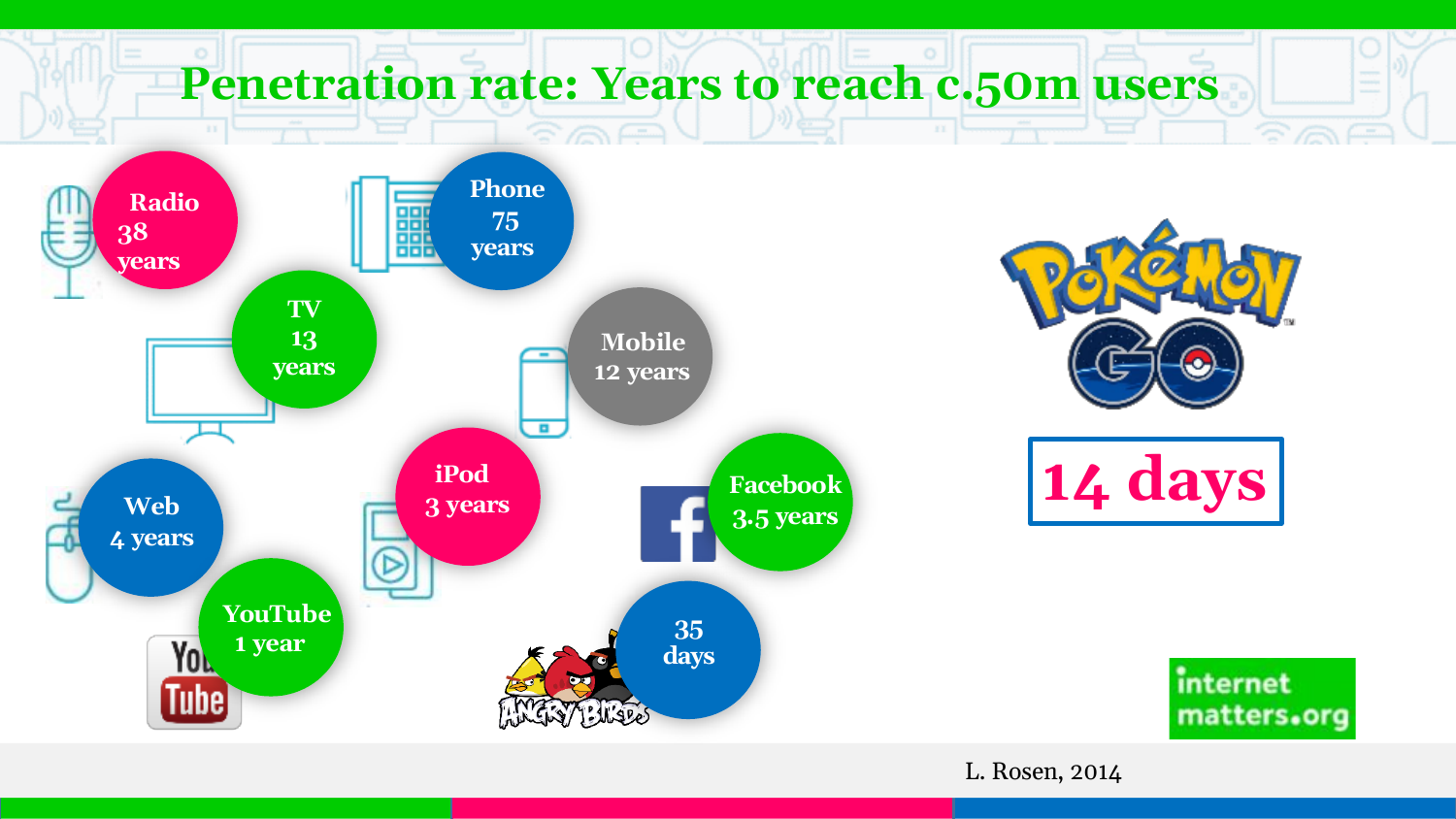

# Penetration rate: Years to reach c.50m users

Phone  75 years

Radio  38 years

TV
13 years
Mobile  12 years

14 days

iPod
3 years

Facebook
3.5 years

Web
4 years

YouTube  1 year
35 days

L. Rosen, 2014